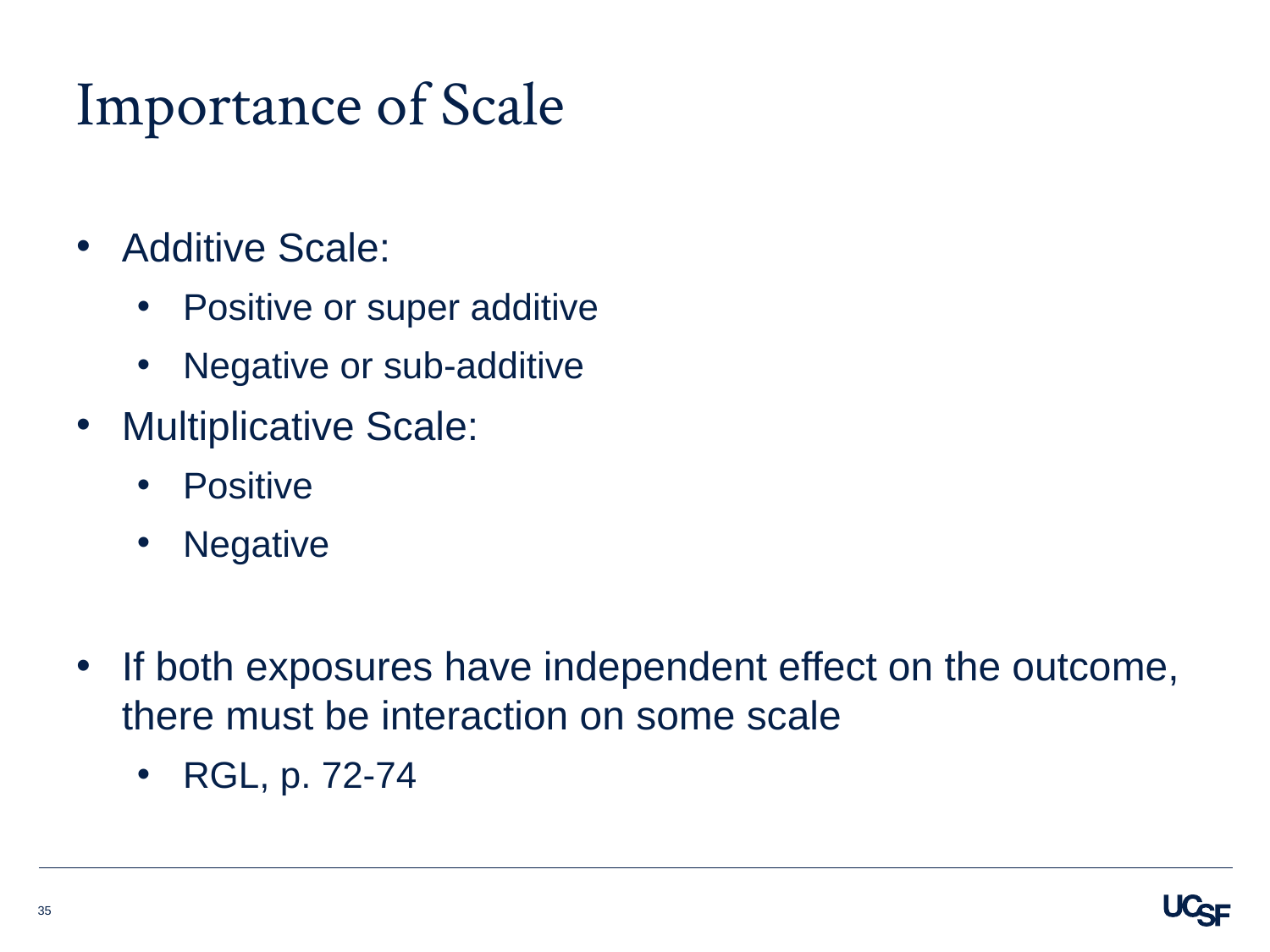

# Importance of Scale
Additive Scale:
Positive or super additive
Negative or sub-additive
Multiplicative Scale:
Positive
Negative

If both exposures have independent effect on the outcome, there must be interaction on some scale
RGL, p. 72-74

35